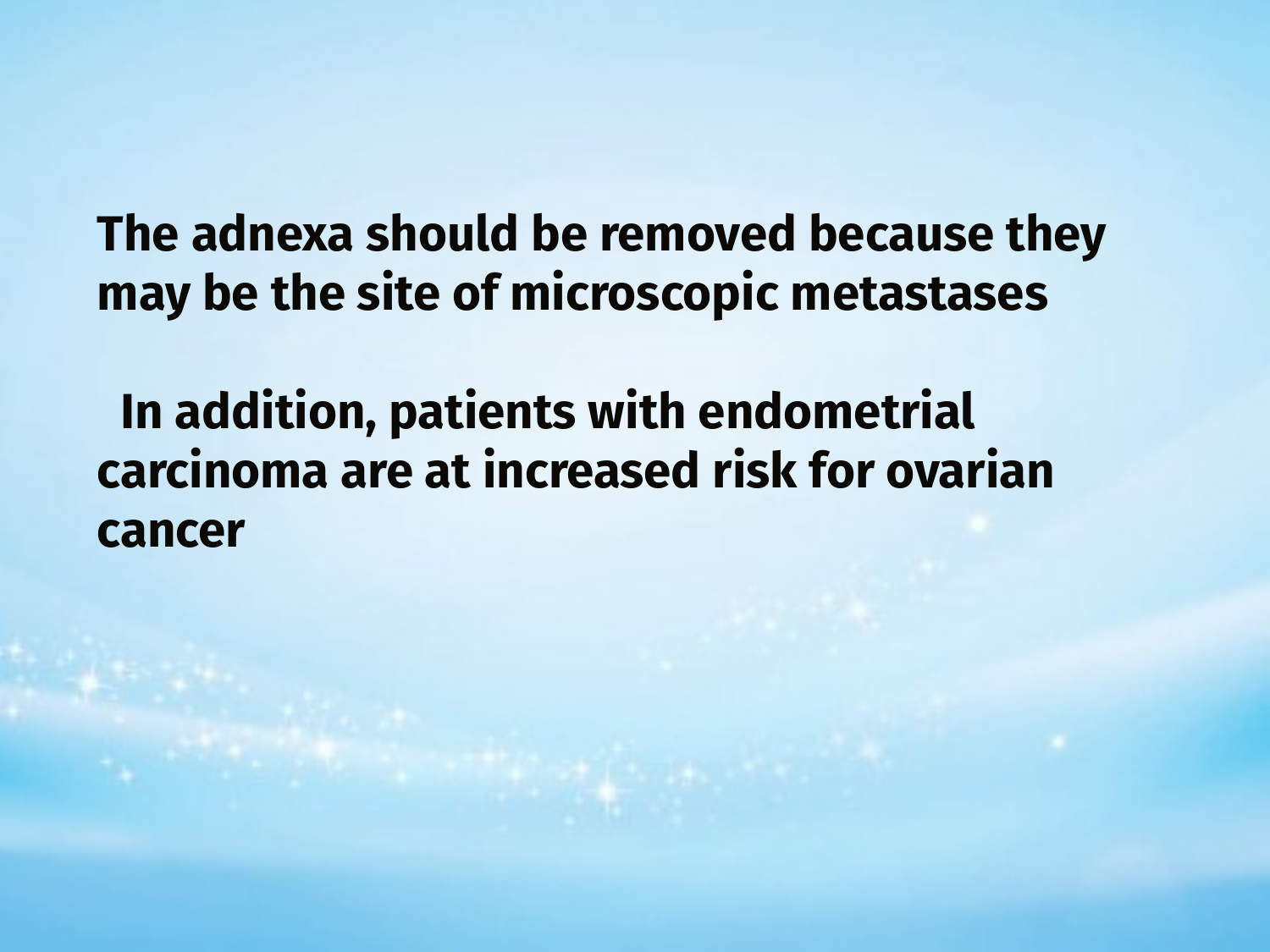

The adnexa should be removed because they may be the site of microscopic metastases

  In addition, patients with endometrial carcinoma are at increased risk for ovarian cancer